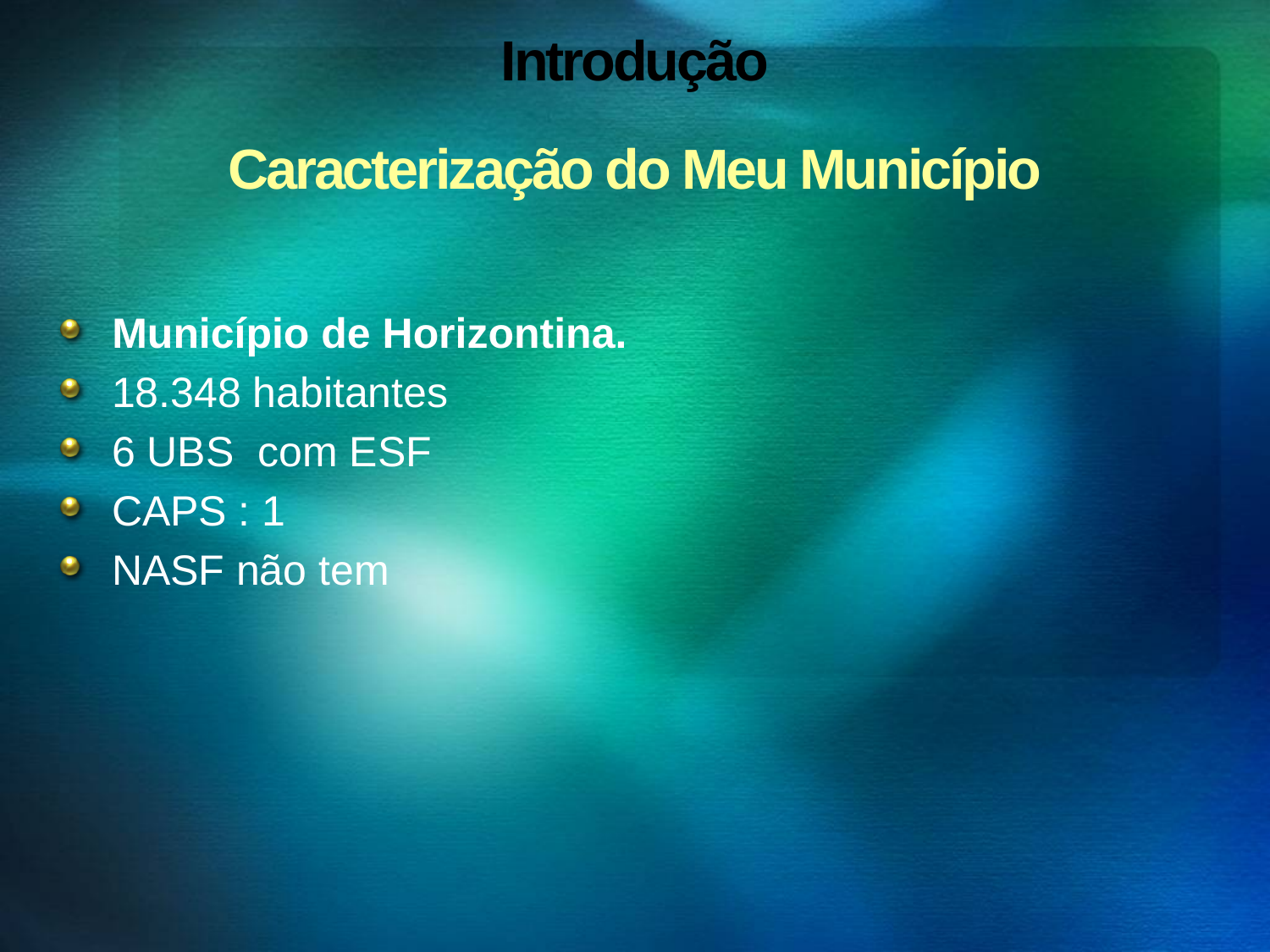

# Introdução
Caracterização do Meu Município
Município de Horizontina.
18.348 habitantes
6 UBS  com ESF
CAPS : 1
NASF não tem